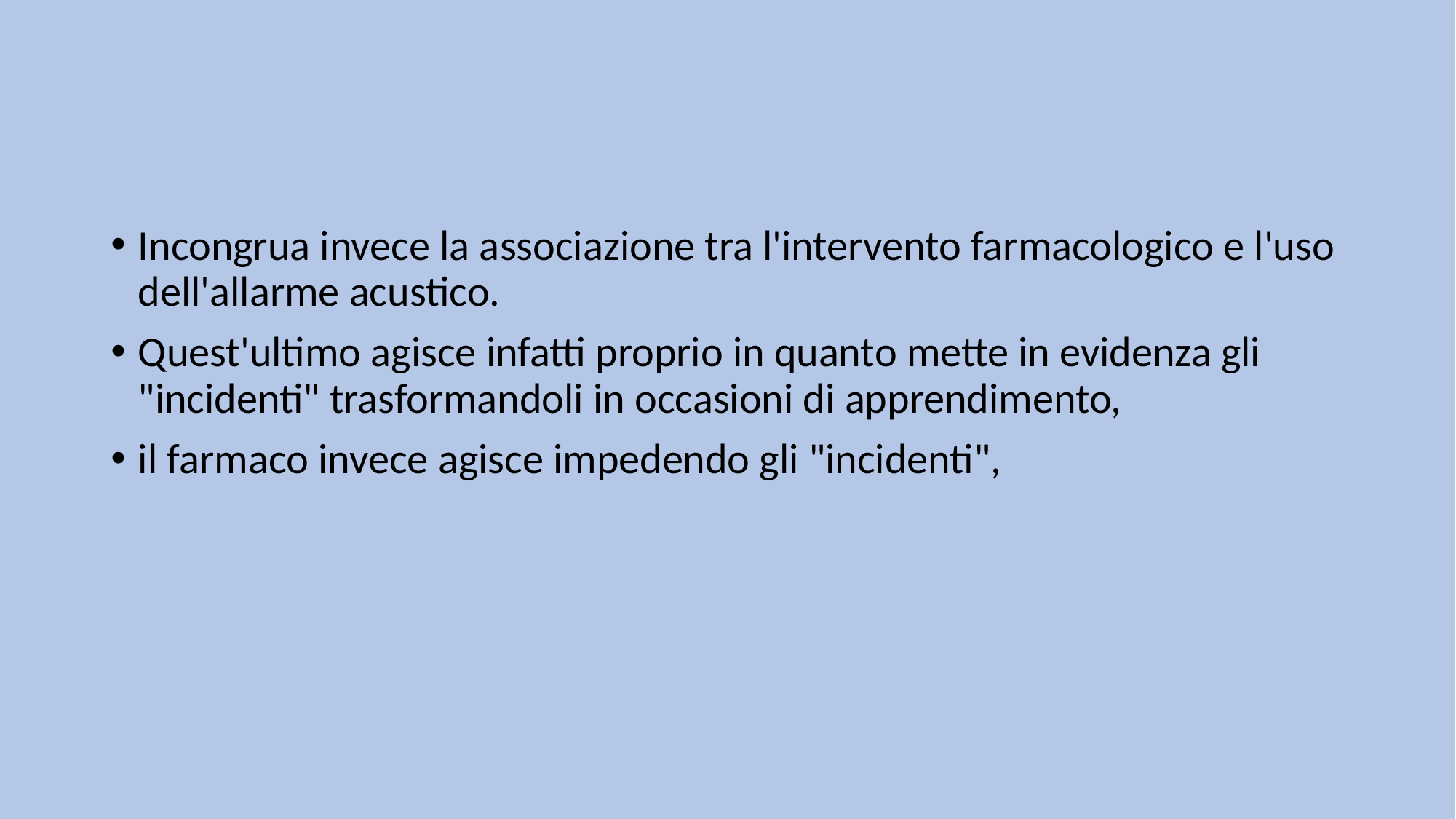

#
Incongrua invece la associazione tra l'intervento farmacologico e l'uso dell'allarme acustico.
Quest'ultimo agisce infatti proprio in quanto mette in evidenza gli "incidenti" trasformandoli in occasioni di apprendimento,
il farmaco invece agisce impedendo gli "incidenti",